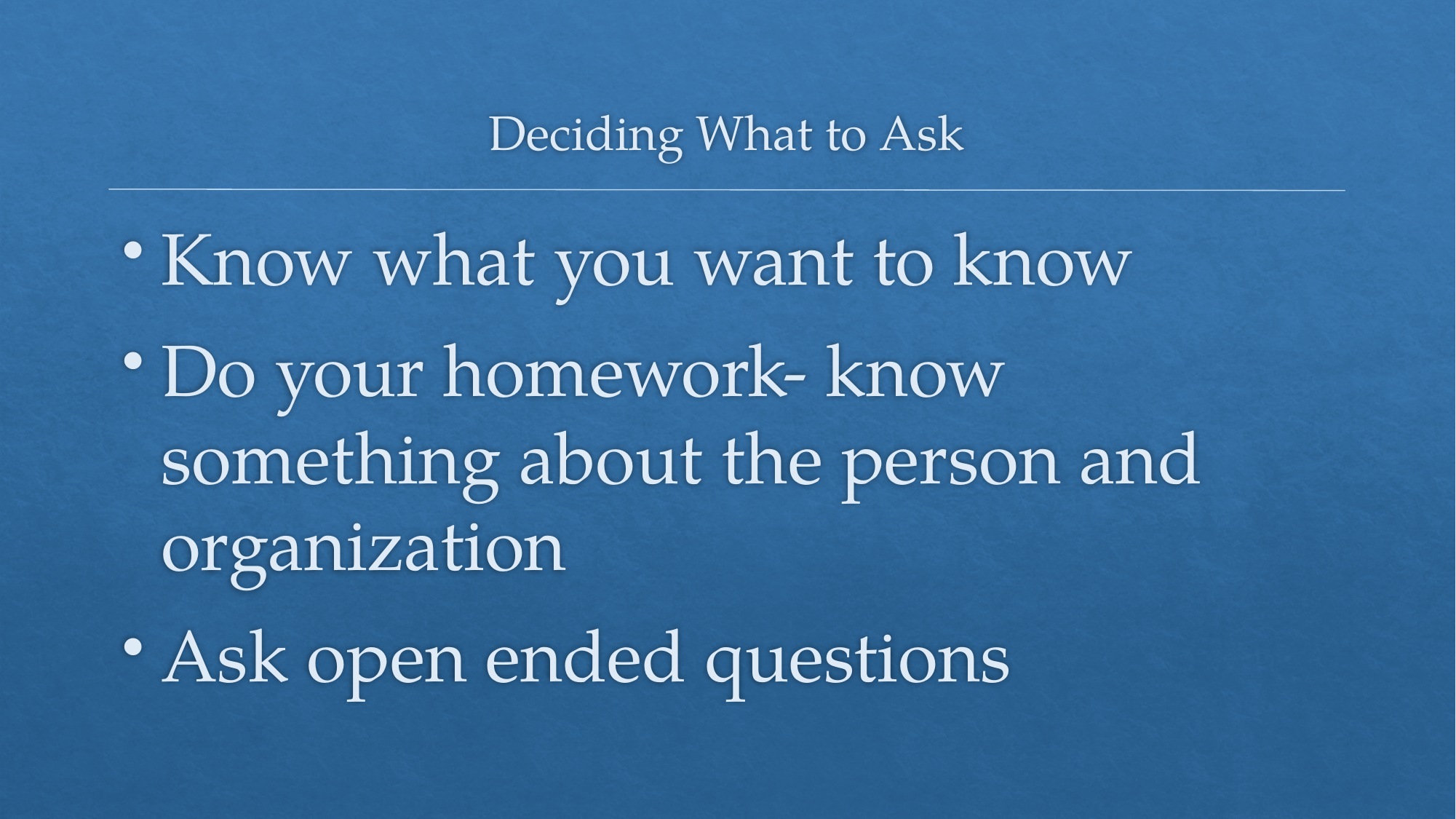

# Deciding What to Ask
Know what you want to know
Do your homework- know something about the person and organization
Ask open ended questions